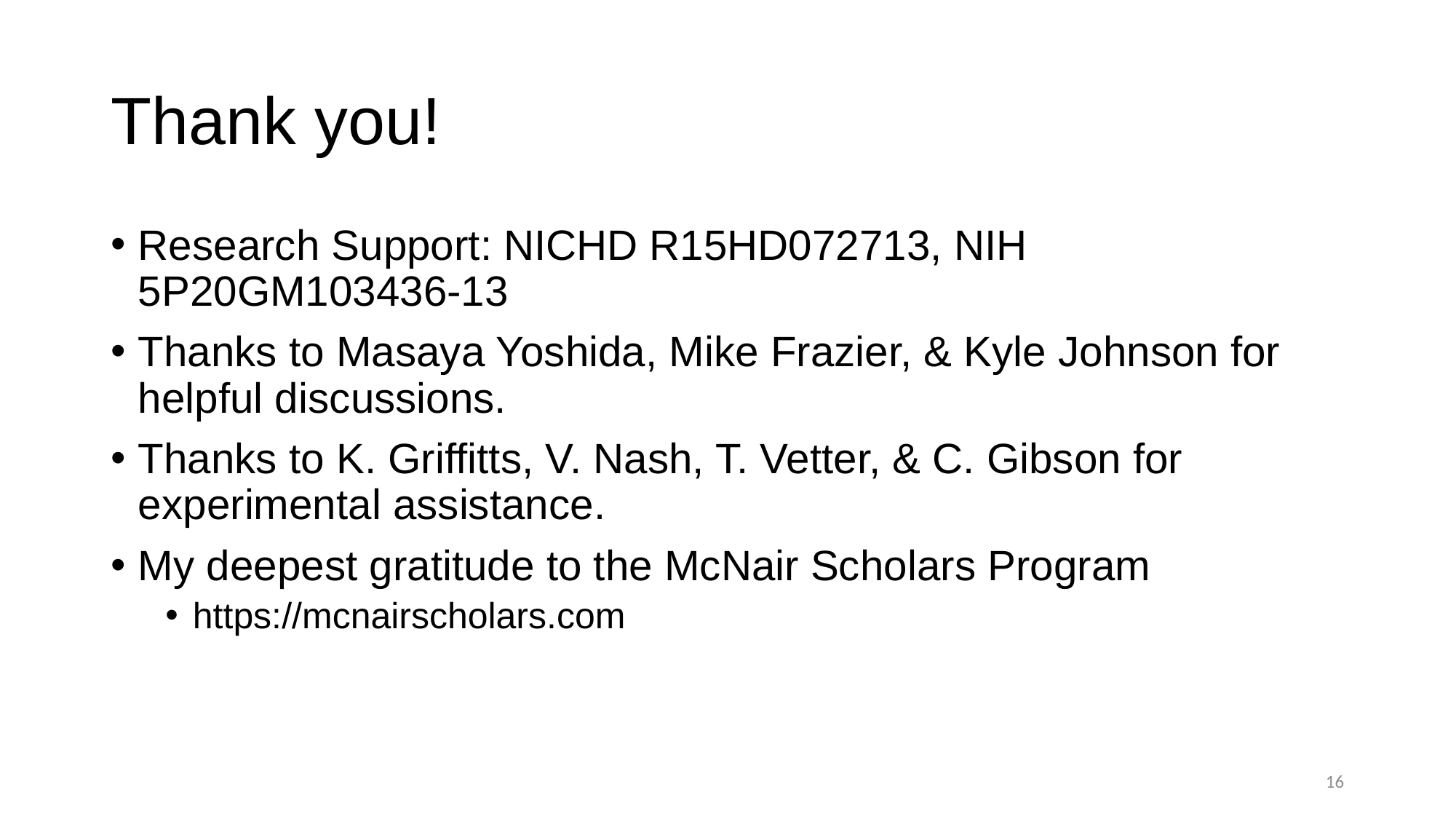

# Thank you!
Research Support: NICHD R15HD072713, NIH 5P20GM103436-13
Thanks to Masaya Yoshida, Mike Frazier, & Kyle Johnson for helpful discussions.
Thanks to K. Griffitts, V. Nash, T. Vetter, & C. Gibson for experimental assistance.
My deepest gratitude to the McNair Scholars Program
https://mcnairscholars.com

16